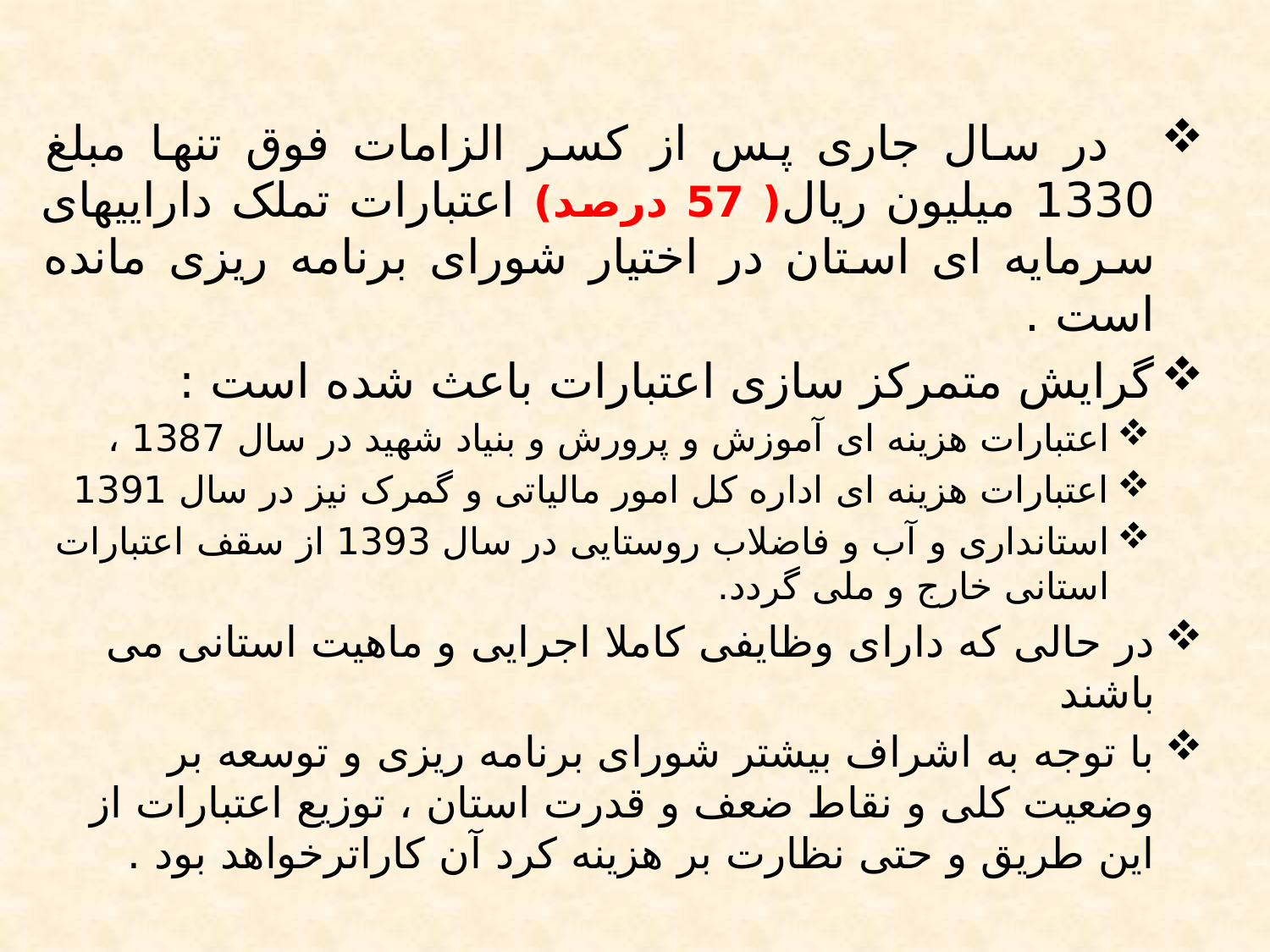

در سال جاری پس از کسر الزامات فوق تنها مبلغ 1330 میلیون ریال( 57 درصد) اعتبارات تملک داراییهای سرمایه ای استان در اختیار شورای برنامه ریزی مانده است .
گرایش متمرکز سازی اعتبارات باعث شده است :
اعتبارات هزینه ای آموزش و پرورش و بنیاد شهید در سال 1387 ،
اعتبارات هزینه ای اداره کل امور مالیاتی و گمرک نیز در سال 1391
استانداری و آب و فاضلاب روستایی در سال 1393 از سقف اعتبارات استانی خارج و ملی گردد.
در حالی که دارای وظایفی کاملا اجرایی و ماهیت استانی می باشند
با توجه به اشراف بیشتر شورای برنامه ریزی و توسعه بر وضعیت کلی و نقاط ضعف و قدرت استان ، توزیع اعتبارات از این طریق و حتی نظارت بر هزینه کرد آن کاراترخواهد بود .